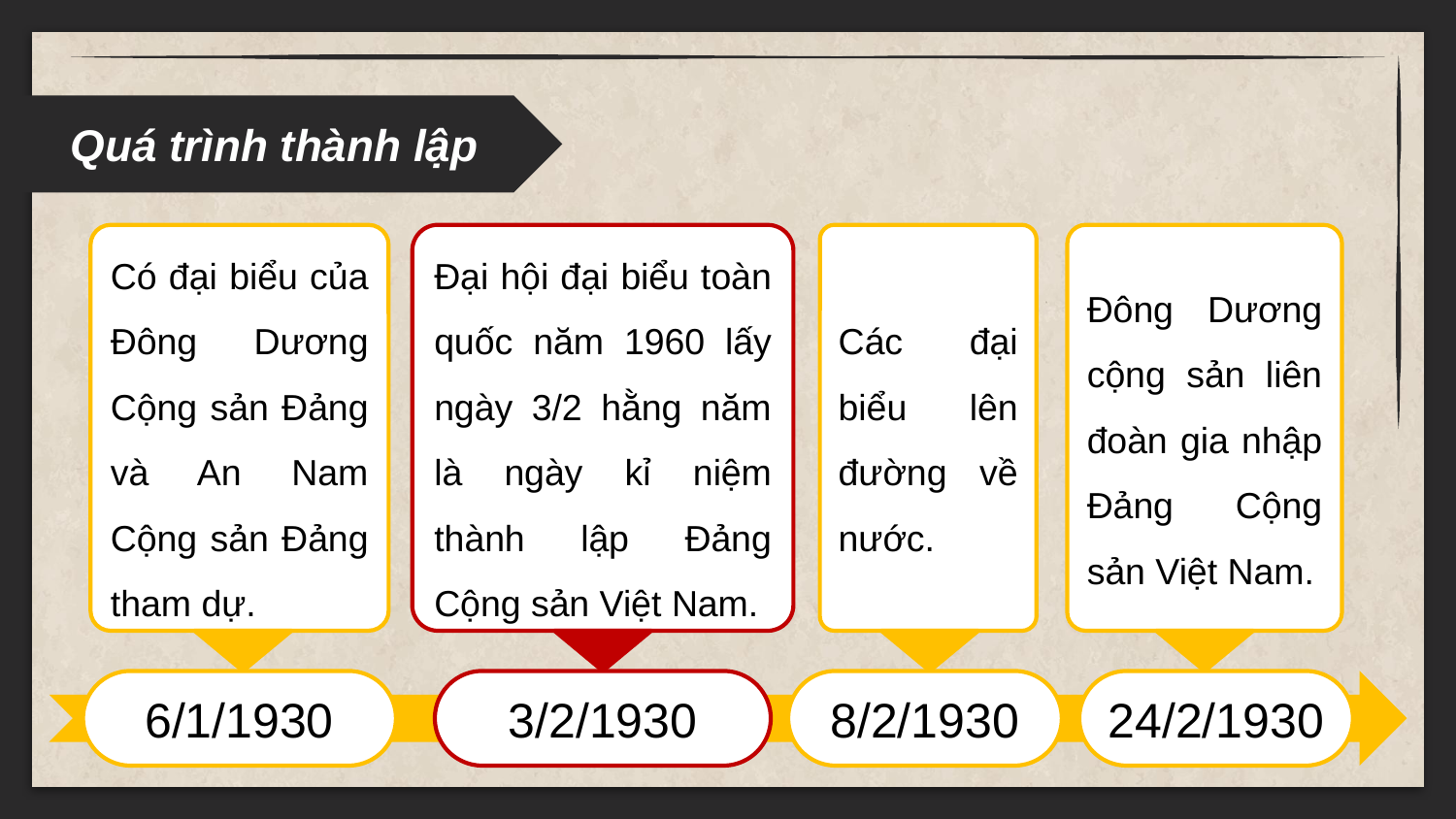

Quá trình thành lập
Các đại biểu lên đường về nước.

Đông Dương cộng sản liên đoàn gia nhập Đảng Cộng sản Việt Nam.

Có đại biểu của Đông Dương Cộng sản Đảng và An Nam Cộng sản Đảng tham dự.

Đại hội đại biểu toàn quốc năm 1960 lấy ngày 3/2 hằng năm là ngày kỉ niệm thành lập Đảng Cộng sản Việt Nam.

6/1/1930
3/2/1930
8/2/1930
24/2/1930